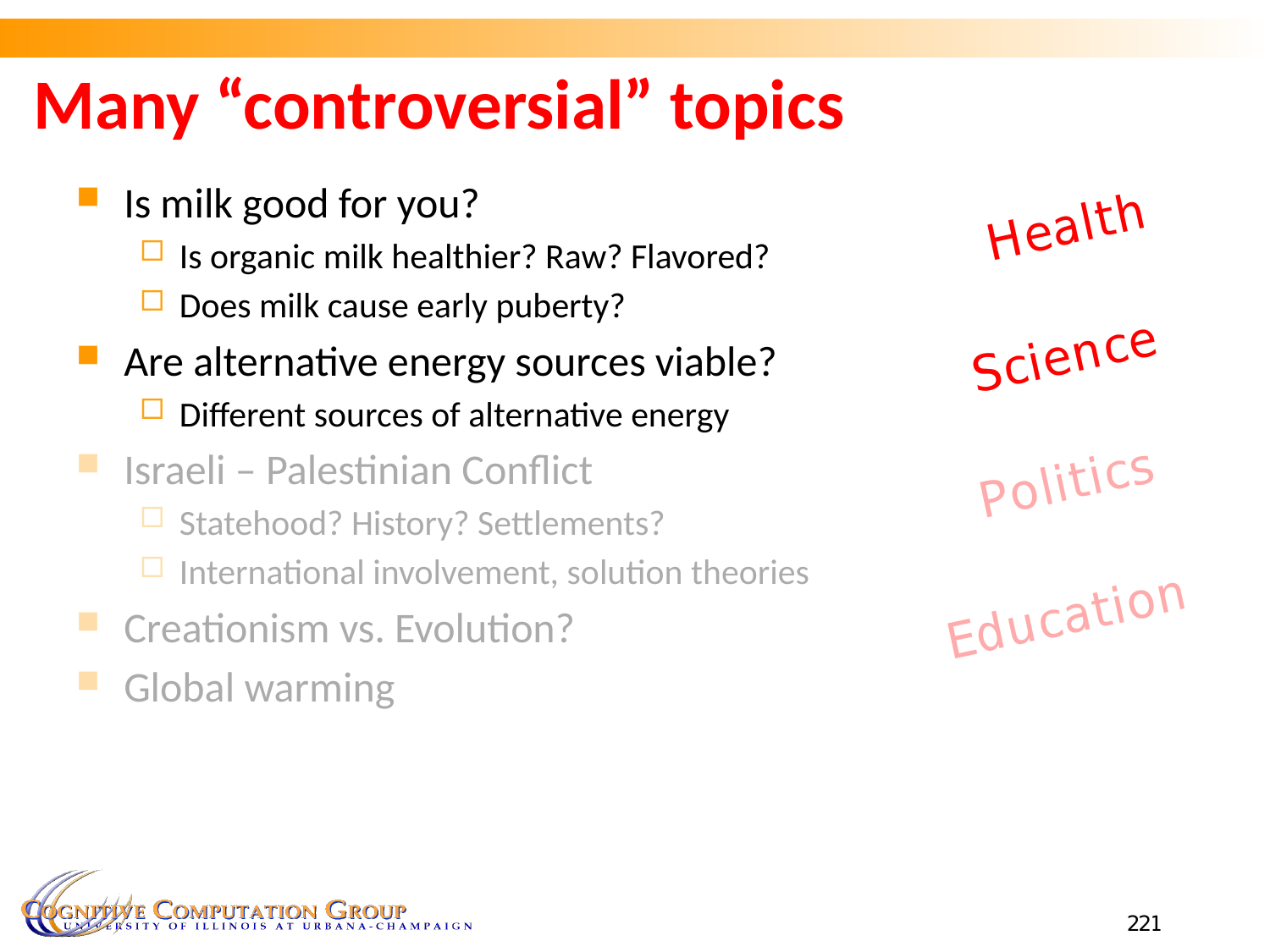

# Many “controversial” topics
Is milk good for you?
Is organic milk healthier? Raw? Flavored?
Does milk cause early puberty?
Are alternative energy sources viable?
Different sources of alternative energy
Israeli – Palestinian Conflict
Statehood? History? Settlements?
International involvement, solution theories
Creationism vs. Evolution?
Global warming

Health
Science
Politics

Education
221